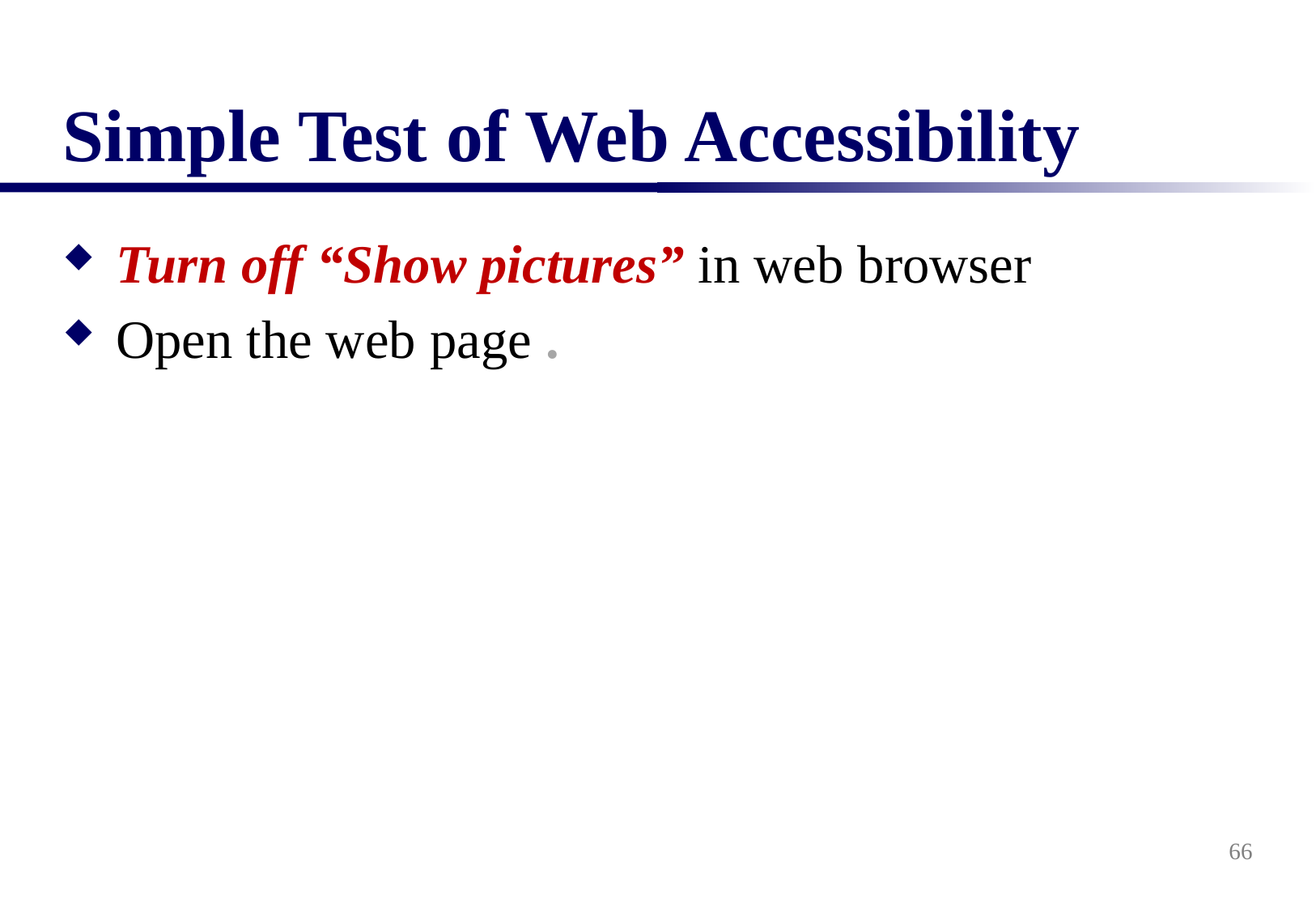

# Simple Test of Web Accessibility
Turn off “Show pictures” in web browser
Open the web page .
66